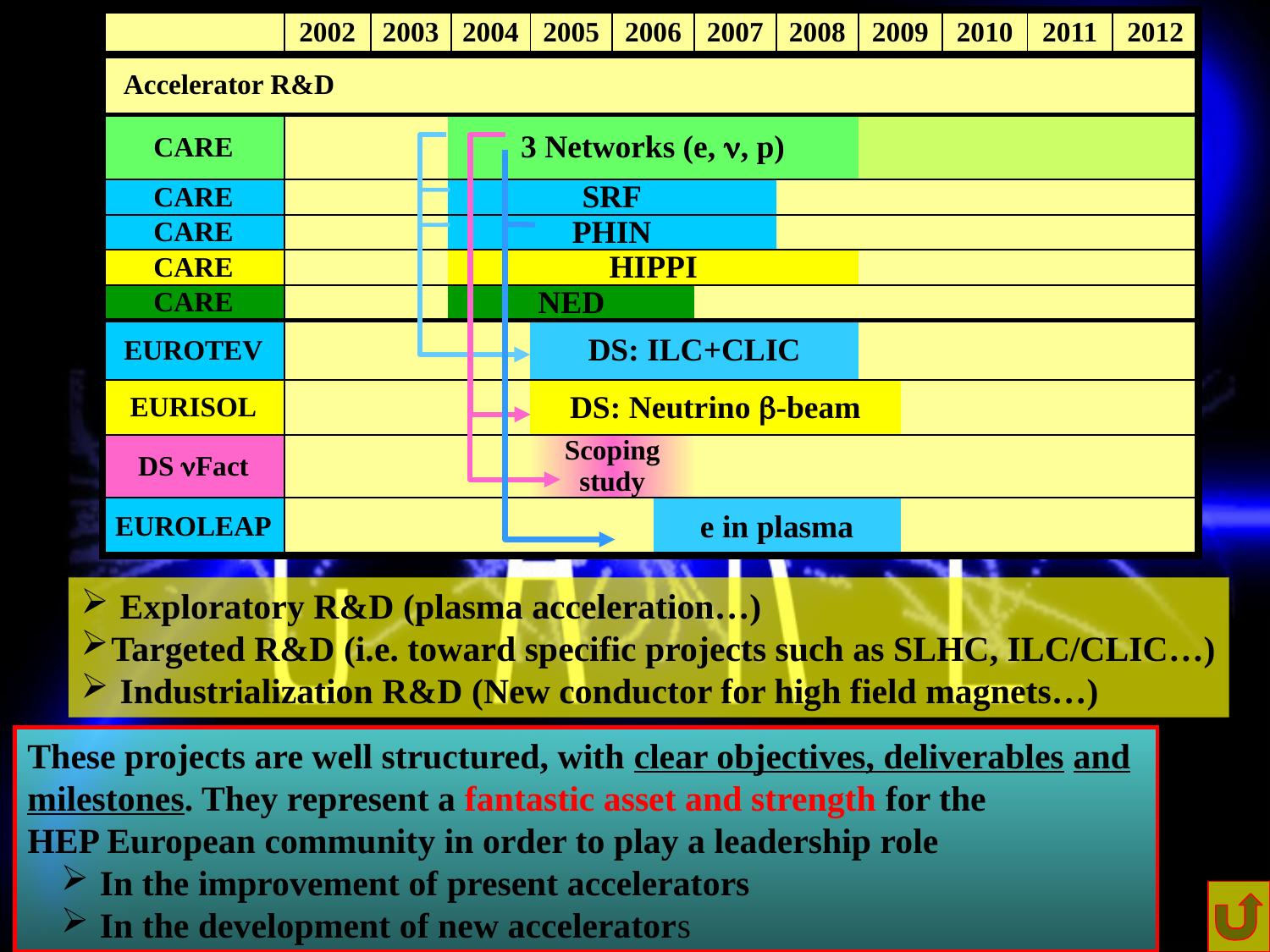

|  | 2002 | 2003 |  | 2004 | 2005 | 2006 |  | 2007 | 2008 | 2009 |  | 2010 | 2011 | 2012 |
| --- | --- | --- | --- | --- | --- | --- | --- | --- | --- | --- | --- | --- | --- | --- |
| Accelerator R&D |  |  |  |  |  |  |  |  |  |  |  |  |  |  |
| CARE |  |  | 3 Networks (e, ν, p) |  |  |  |  |  |  |  |  |  |  |  |
| CARE |  |  | SRF |  |  |  |  |  |  |  |  |  |  |  |
| CARE |  |  | PHIN |  |  |  |  |  |  |  |  |  |  |  |
| CARE |  |  |  |  | HIPPI |  |  |  |  |  |  |  |  |  |
| CARE |  |  |  |  | NED |  |  |  |  |  |  |  |  |  |
| EUROTEV |  |  |  |  | DS: ILC+CLIC |  |  |  |  |  |  |  |  |  |
| EURISOL |  |  |  |  | DS: Neutrino β-beam |  |  |  |  |  |  |  |  |  |
| DS νFact |  |  |  |  | Scoping study |  |  |  |  |  |  |  |  |  |
| EUROLEAP |  |  |  |  |  |  | e in plasma |  |  |  |  |  |  |  |

 Exploratory R&D (plasma acceleration…)
Targeted R&D (i.e. toward specific projects such as SLHC, ILC/CLIC…)
 Industrialization R&D (New conductor for high field magnets…)
These projects are well structured, with clear objectives, deliverables and milestones. They represent a fantastic asset and strength for the
HEP European community in order to play a leadership role
 In the improvement of present accelerators
 In the development of new accelerators